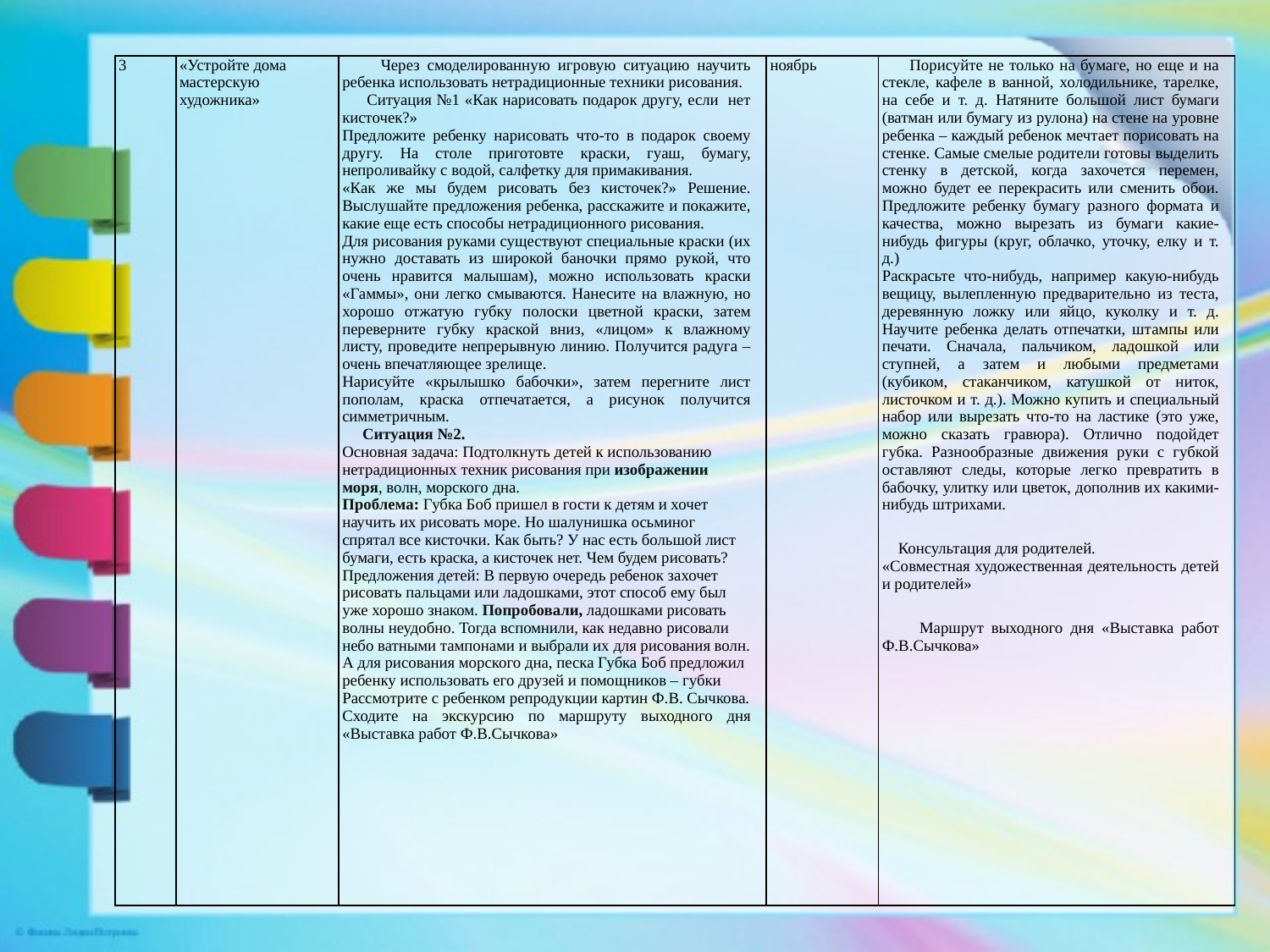

| 3 | «Устройте дома мастерскую художника» | Через смоделированную игровую ситуацию научить ребенка использовать нетрадиционные техники рисования. Ситуация №1 «Как нарисовать подарок другу, если нет кисточек?» Предложите ребенку нарисовать что-то в подарок своему другу. На столе приготовте краски, гуаш, бумагу, непроливайку с водой, салфетку для примакивания. «Как же мы будем рисовать без кисточек?» Решение. Выслушайте предложения ребенка, расскажите и покажите, какие еще есть способы нетрадиционного рисования. Для рисования руками существуют специальные краски (их нужно доставать из широкой баночки прямо рукой, что очень нравится малышам), можно использовать краски «Гаммы», они легко смываются. Нанесите на влажную, но хорошо отжатую губку полоски цветной краски, затем переверните губку краской вниз, «лицом» к влажному листу, проведите непрерывную линию. Получится радуга – очень впечатляющее зрелище. Нарисуйте «крылышко бабочки», затем перегните лист пополам, краска отпечатается, а рисунок получится симметричным. Ситуация №2. Основная задача: Подтолкнуть детей к использованию нетрадиционных техник рисования при изображении моря, волн, морского дна. Проблема: Губка Боб пришел в гости к детям и хочет научить их рисовать море. Но шалунишка осьминог спрятал все кисточки. Как быть? У нас есть большой лист бумаги, есть краска, а кисточек нет. Чем будем рисовать? Предложения детей: В первую очередь ребенок захочет рисовать пальцами или ладошками, этот способ ему был уже хорошо знаком. Попробовали, ладошками рисовать волны неудобно. Тогда вспомнили, как недавно рисовали небо ватными тампонами и выбрали их для рисования волн. А для рисования морского дна, песка Губка Боб предложил ребенку использовать его друзей и помощников – губки Рассмотрите с ребенком репродукции картин Ф.В. Сычкова. Сходите на экскурсию по маршруту выходного дня «Выставка работ Ф.В.Сычкова» | ноябрь | Порисуйте не только на бумаге, но еще и на стекле, кафеле в ванной, холодильнике, тарелке, на себе и т. д. Натяните большой лист бумаги (ватман или бумагу из рулона) на стене на уровне ребенка – каждый ребенок мечтает порисовать на стенке. Самые смелые родители готовы выделить стенку в детской, когда захочется перемен, можно будет ее перекрасить или сменить обои. Предложите ребенку бумагу разного формата и качества, можно вырезать из бумаги какие-нибудь фигуры (круг, облачко, уточку, елку и т. д.) Раскрасьте что-нибудь, например какую-нибудь вещицу, вылепленную предварительно из теста, деревянную ложку или яйцо, куколку и т. д. Научите ребенка делать отпечатки, штампы или печати. Сначала, пальчиком, ладошкой или ступней, а затем и любыми предметами (кубиком, стаканчиком, катушкой от ниток, листочком и т. д.). Можно купить и специальный набор или вырезать что-то на ластике (это уже, можно сказать гравюра). Отлично подойдет губка. Разнообразные движения руки с губкой оставляют следы, которые легко превратить в бабочку, улитку или цветок, дополнив их какими-нибудь штрихами.   Консультация для родителей. «Совместная художественная деятельность детей и родителей»   Маршрут выходного дня «Выставка работ Ф.В.Сычкова» |
| --- | --- | --- | --- | --- |